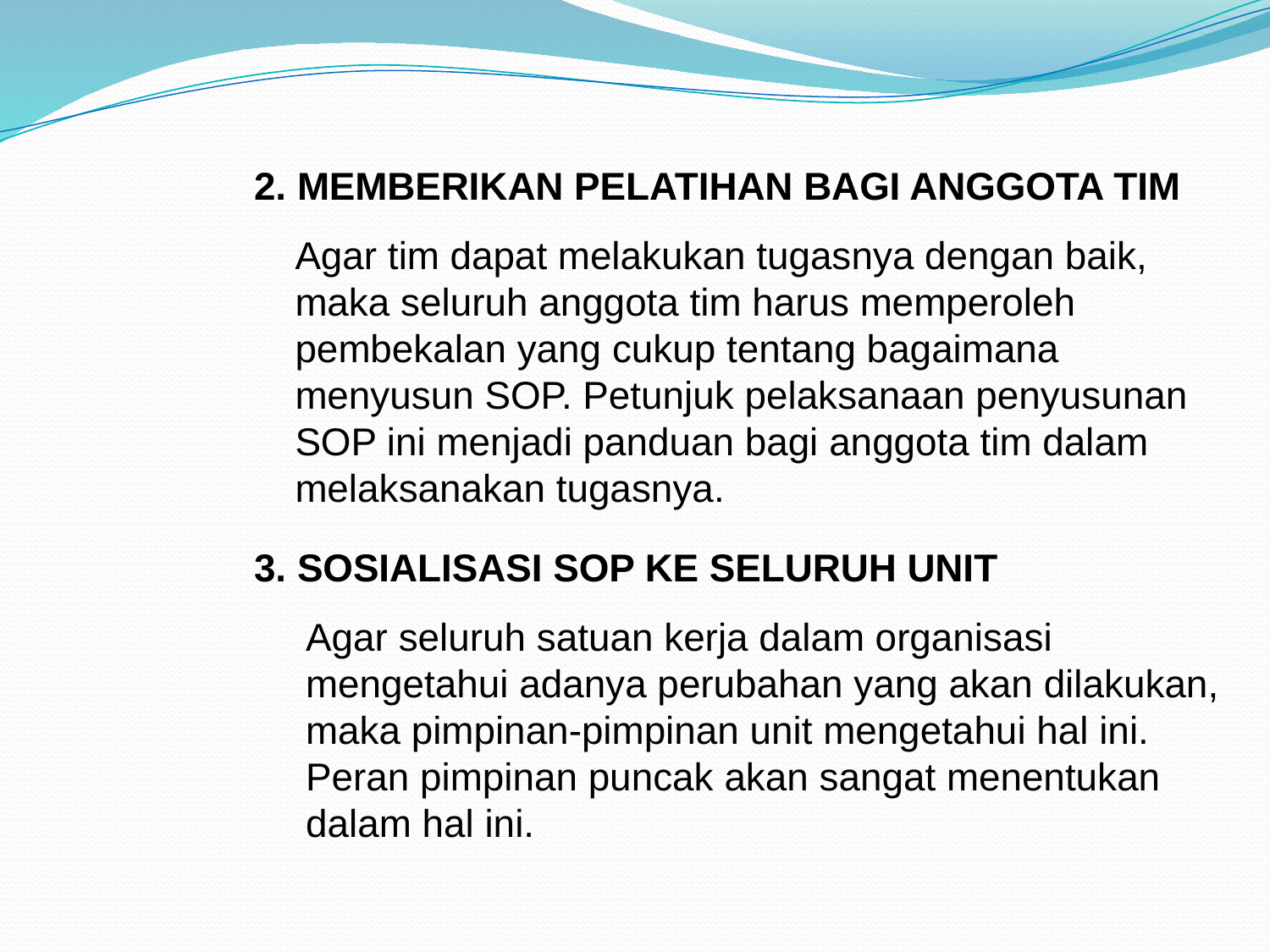

2. MEMBERIKAN PELATIHAN BAGI ANGGOTA TIM
Agar tim dapat melakukan tugasnya dengan baik, maka seluruh anggota tim harus memperoleh pembekalan yang cukup tentang bagaimana menyusun SOP. Petunjuk pelaksanaan penyusunan SOP ini menjadi panduan bagi anggota tim dalam melaksanakan tugasnya.
3. SOSIALISASI SOP KE SELURUH UNIT
Agar seluruh satuan kerja dalam organisasi mengetahui adanya perubahan yang akan dilakukan, maka pimpinan-pimpinan unit mengetahui hal ini. Peran pimpinan puncak akan sangat menentukan dalam hal ini.